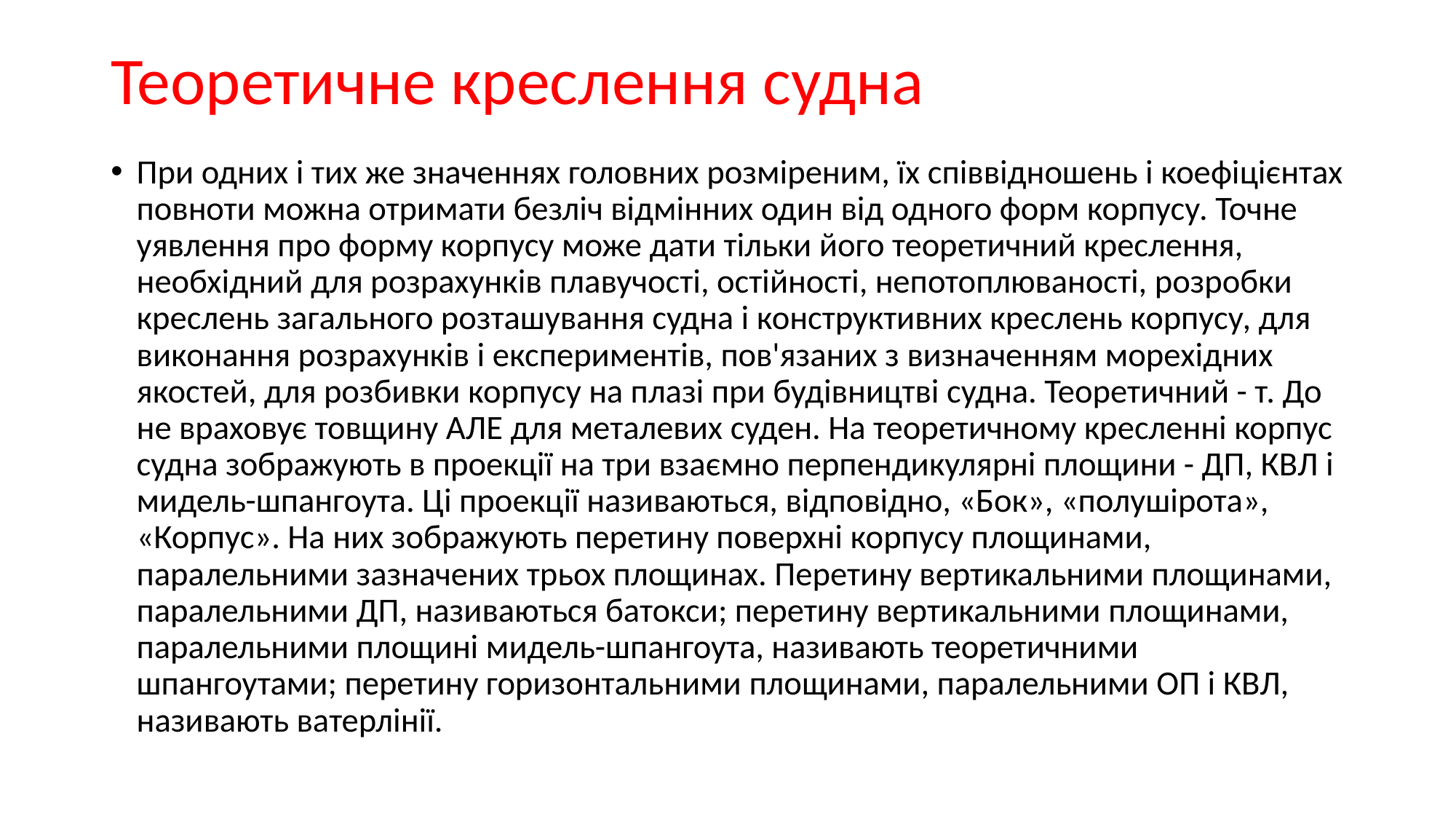

# Теоретичне креслення судна
При одних і тих же значеннях головних розміреним, їх співвідношень і коефіцієнтах повноти можна отримати безліч відмінних один від одного форм корпусу. Точне уявлення про форму корпусу може дати тільки його теоретичний креслення, необхідний для розрахунків плавучості, остійності, непотоплюваності, розробки креслень загального розташування судна і конструктивних креслень корпусу, для виконання розрахунків і експериментів, пов'язаних з визначенням морехідних якостей, для розбивки корпусу на плазі при будівництві судна. Теоретичний - т. До не враховує товщину АЛЕ для металевих суден. На теоретичному кресленні корпус судна зображують в проекції на три взаємно перпендикулярні площини - ДП, КВЛ і мидель-шпангоута. Ці проекції називаються, відповідно, «Бок», «полушірота», «Корпус». На них зображують перетину поверхні корпусу площинами, паралельними зазначених трьох площинах. Перетину вертикальними площинами, паралельними ДП, називаються батокси; перетину вертикальними площинами, паралельними площині мидель-шпангоута, називають теоретичними шпангоутами; перетину горизонтальними площинами, паралельними ОП і КВЛ, називають ватерлінії.